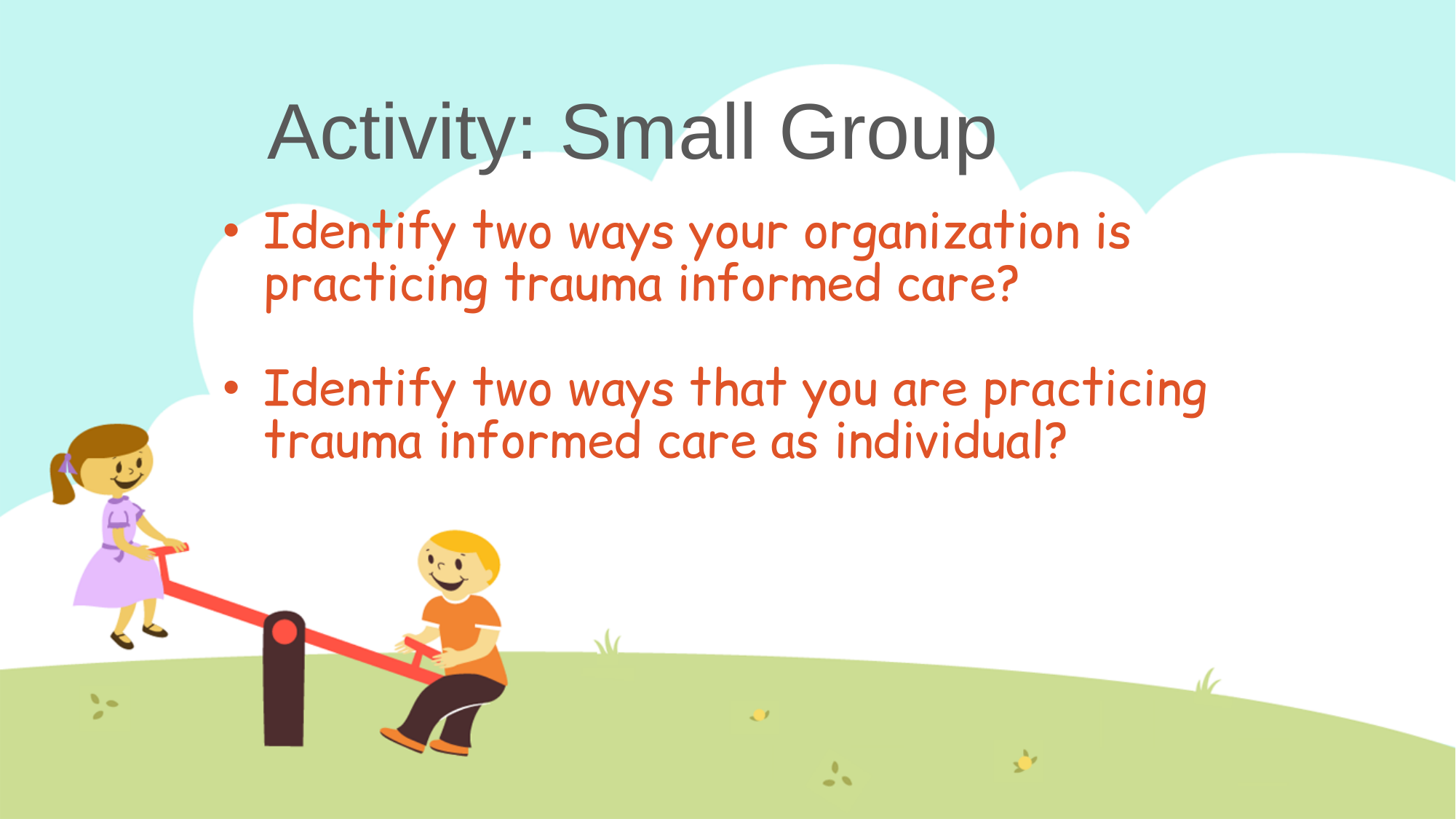

# Activity: Small Group
Identify two ways your organization is practicing trauma informed care?

Identify two ways that you are practicing trauma informed care as individual?